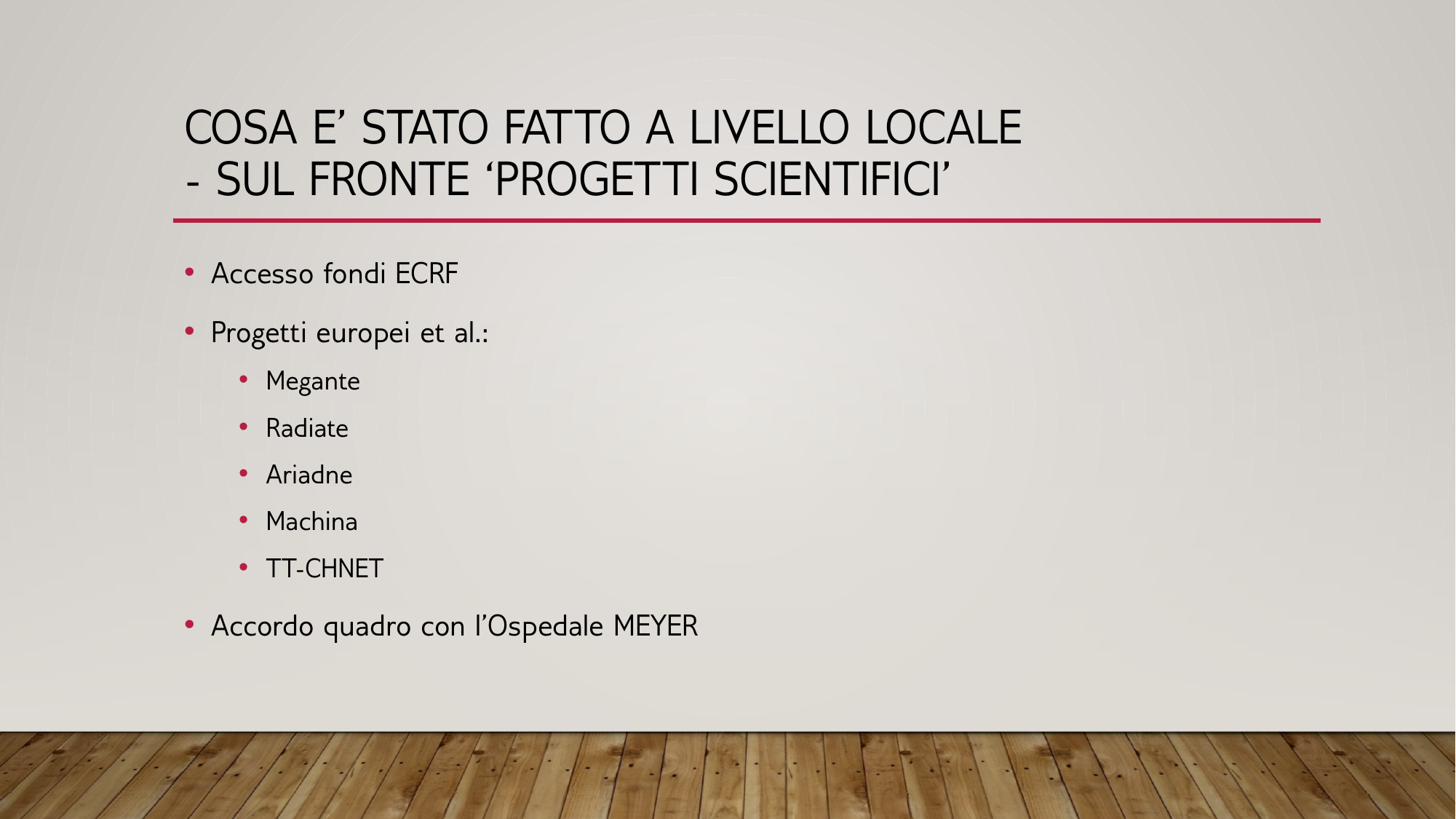

# Cosa e’ stato fatto a Livello locale - Sul fronte ‘progetti scientifici’
Accesso fondi ECRF
Progetti europei et al.:
Megante
Radiate
Ariadne
Machina
TT-CHNET
Accordo quadro con l’Ospedale MEYER